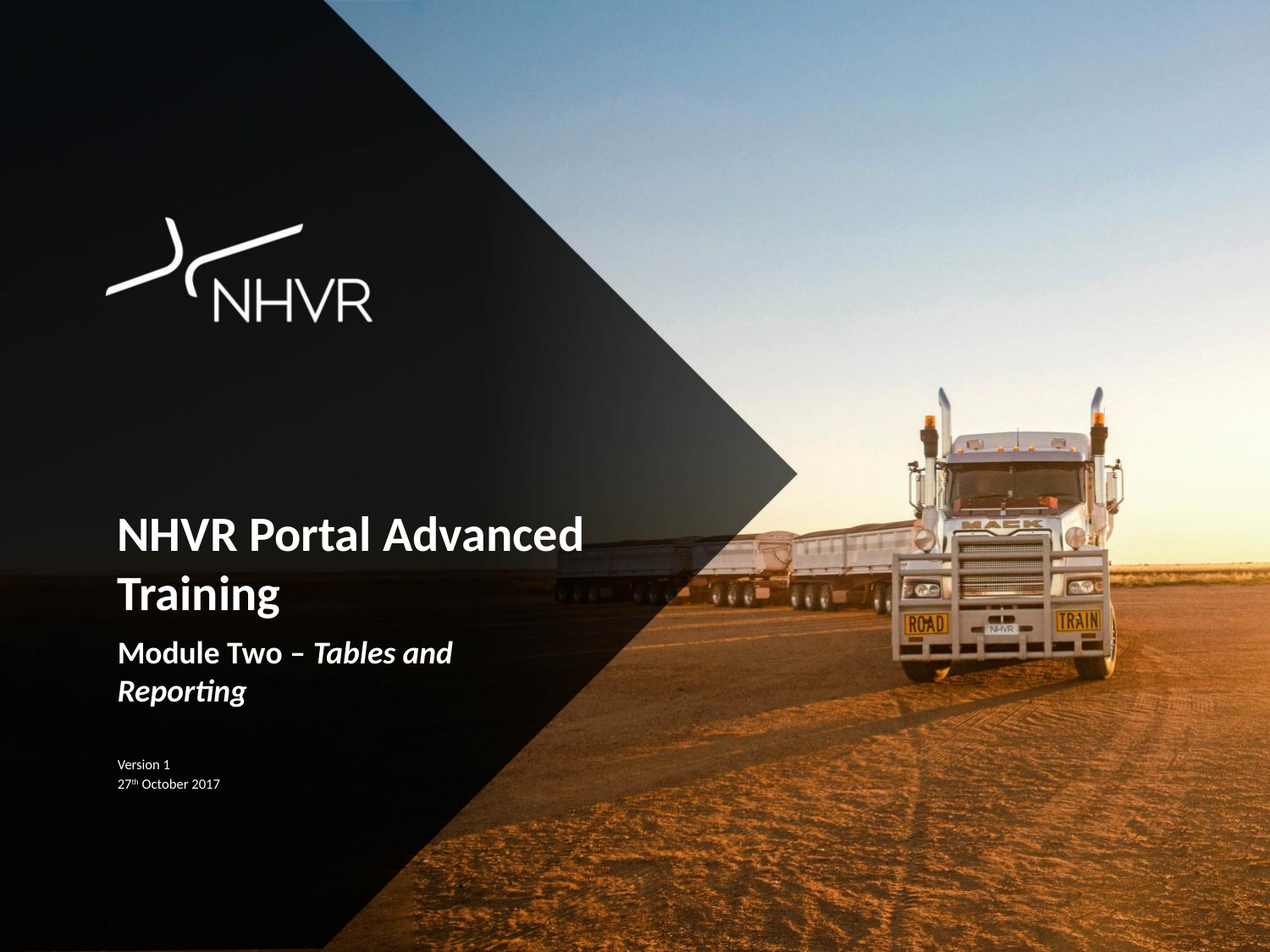

# NHVR Portal Advanced Training
Module Two – Tables and Reporting

Version 1
27th October 2017